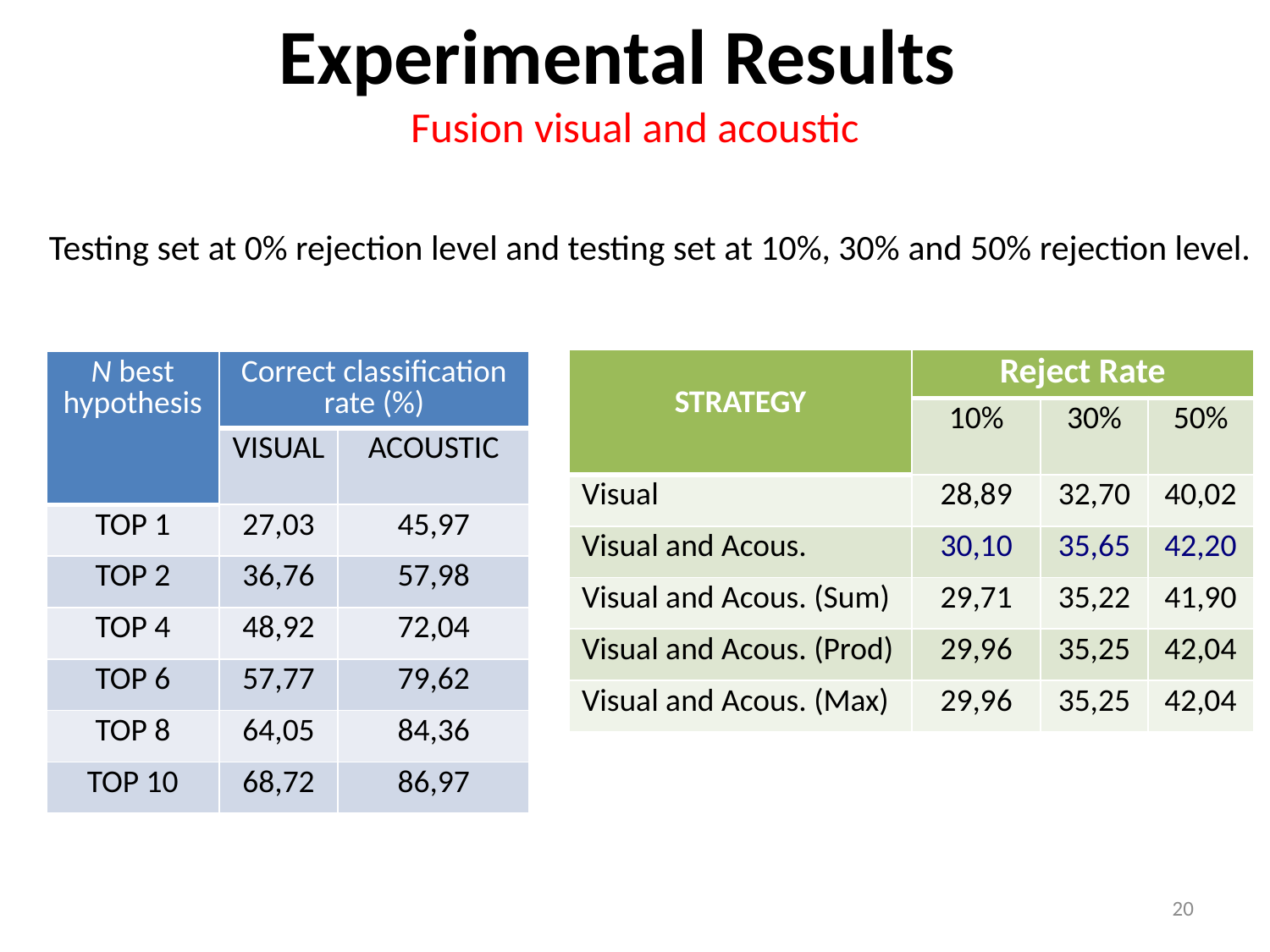

# Experimental Results Fusion visual and acoustic
Testing set at 0% rejection level and testing set at 10%, 30% and 50% rejection level.
| STRATEGY | Reject Rate |  |  |
| --- | --- | --- | --- |
|  | 10% | 30% | 50% |
| Visual | 28,89 | 32,70 | 40,02 |
| Visual and Acous. | 30,10 | 35,65 | 42,20 |
| Visual and Acous. (Sum) | 29,71 | 35,22 | 41,90 |
| Visual and Acous. (Prod) | 29,96 | 35,25 | 42,04 |
| Visual and Acous. (Max) | 29,96 | 35,25 | 42,04 |
| N best hypothesis | Correct classification rate (%) |  |
| --- | --- | --- |
|  | VISUAL | ACOUSTIC |
| TOP 1 | 27,03 | 45,97 |
| TOP 2 | 36,76 | 57,98 |
| TOP 4 | 48,92 | 72,04 |
| TOP 6 | 57,77 | 79,62 |
| TOP 8 | 64,05 | 84,36 |
| TOP 10 | 68,72 | 86,97 |
20